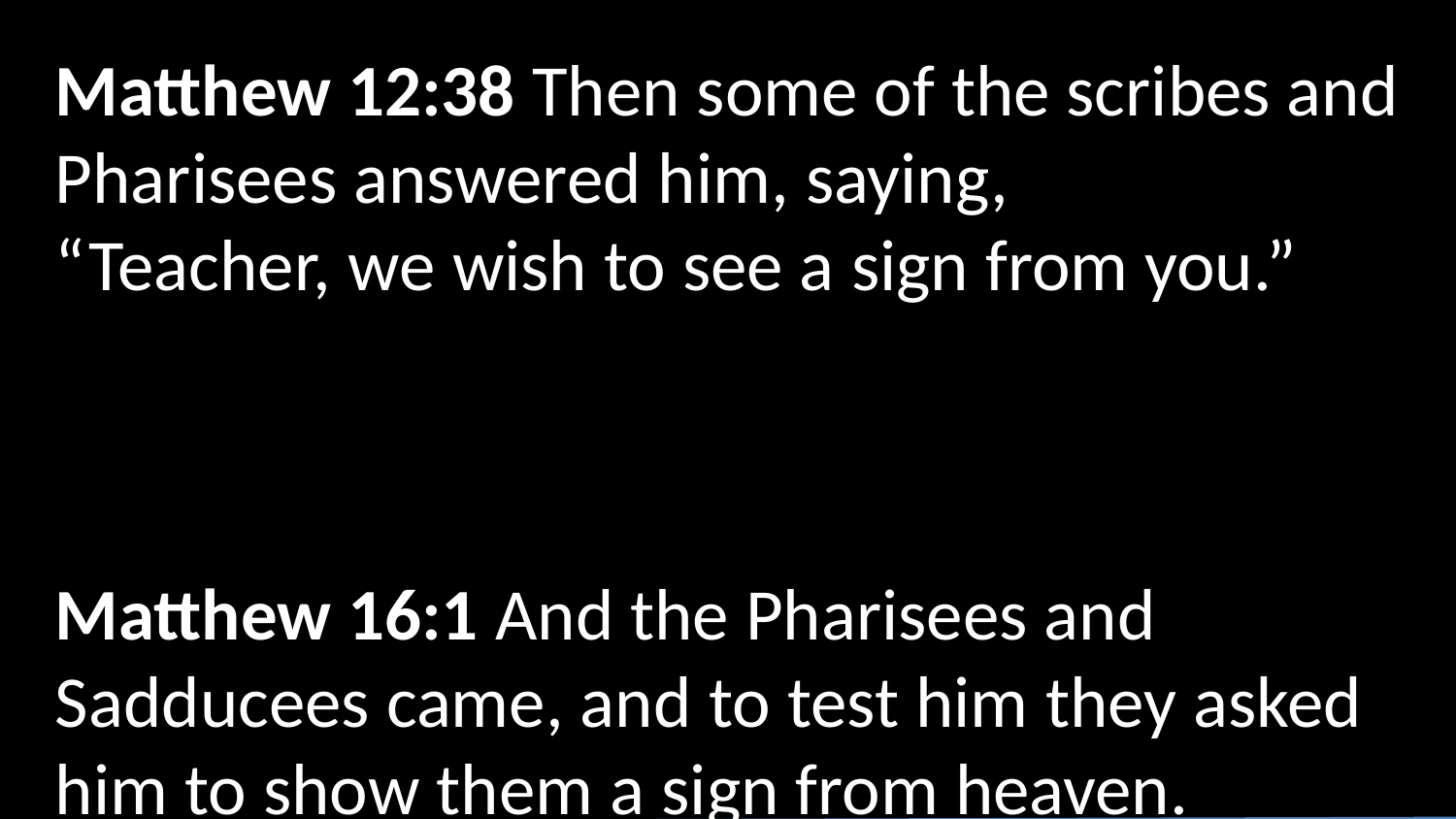

Matthew 12:38 Then some of the scribes and Pharisees answered him, saying, “Teacher, we wish to see a sign from you.”

Matthew 16:1 And the Pharisees and Sadducees came, and to test him they asked him to show them a sign from heaven.